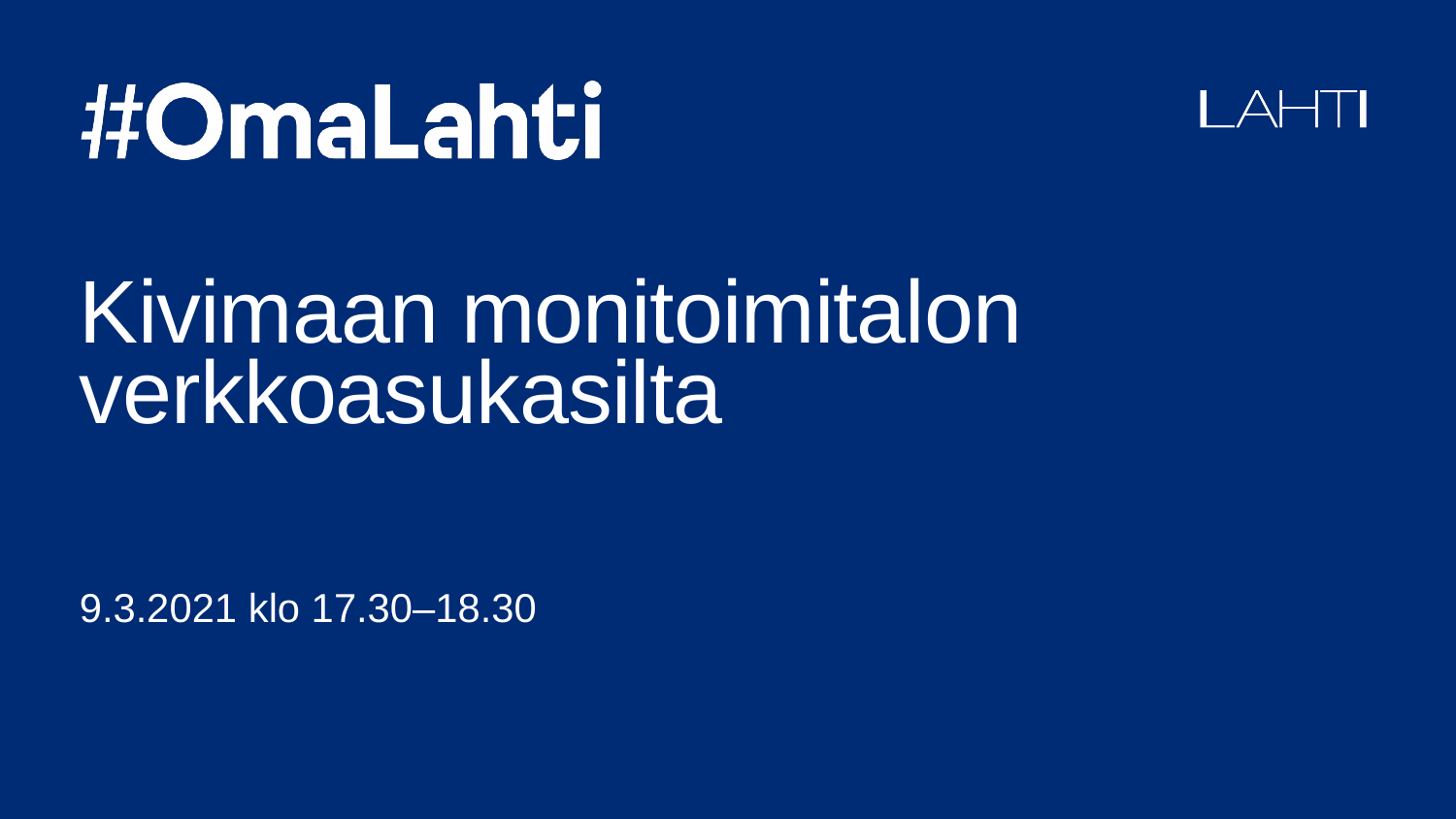

# Kivimaan monitoimitalon verkkoasukasilta
9.3.2021 klo 17.30–18.30